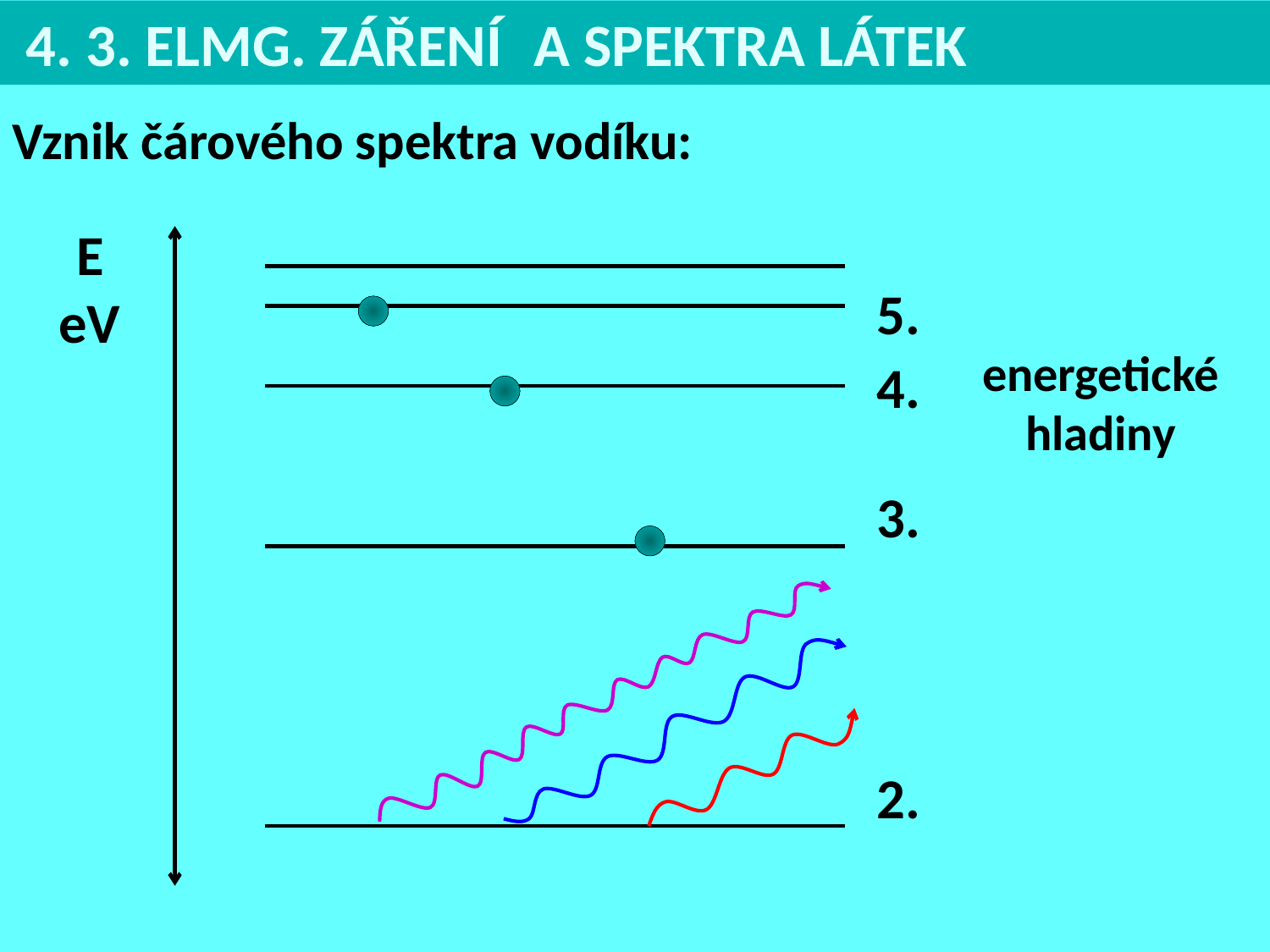

4. 3. ELMG. ZÁŘENÍ 	A SPEKTRA LÁTEK

Vznik čárového spektra vodíku:
E
eV
5.

energetické
hladiny
4.

3.

2.